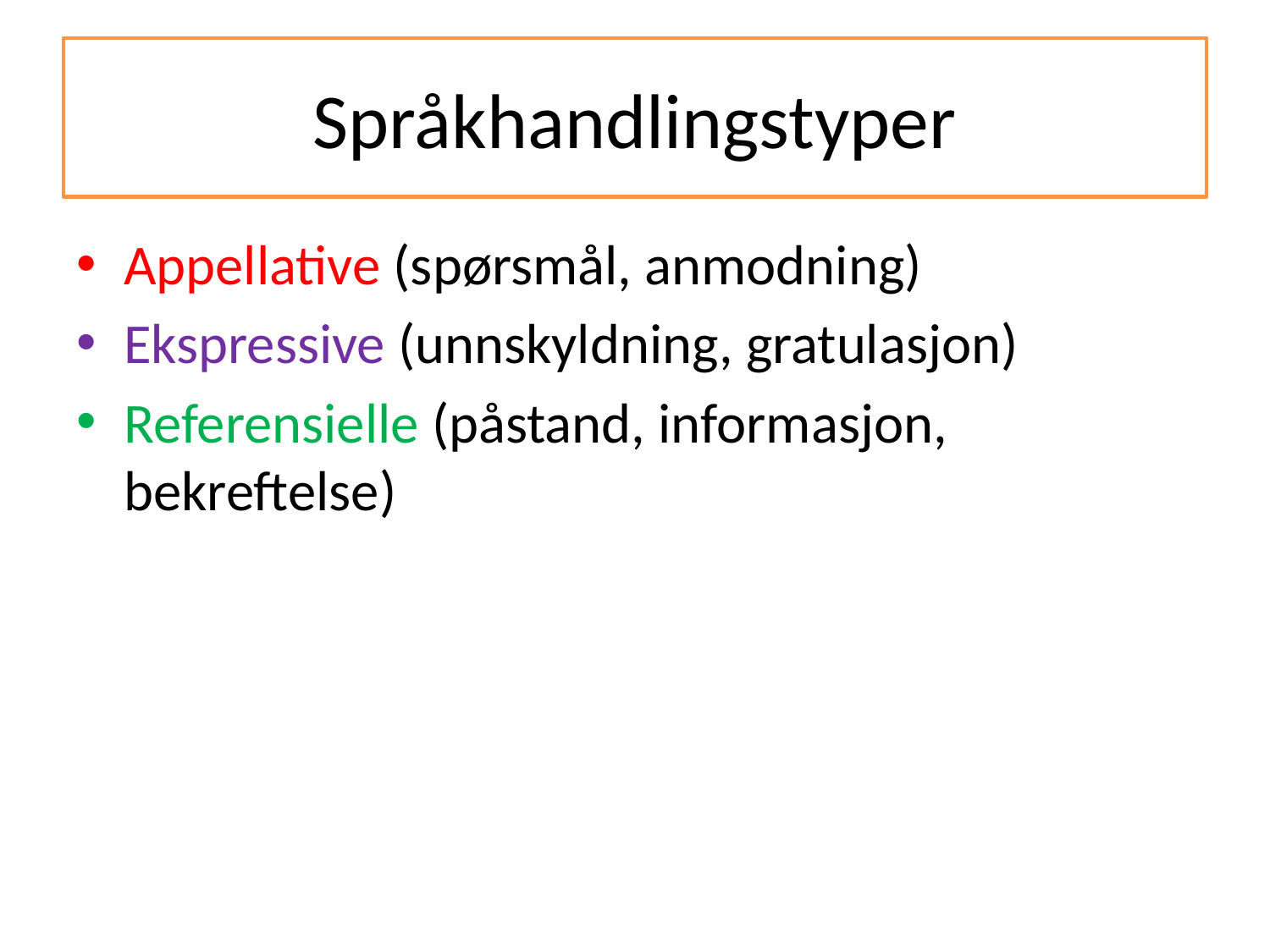

# Språkhandlingstyper
Appellative (spørsmål, anmodning)
Ekspressive (unnskyldning, gratulasjon)
Referensielle (påstand, informasjon, bekreftelse)